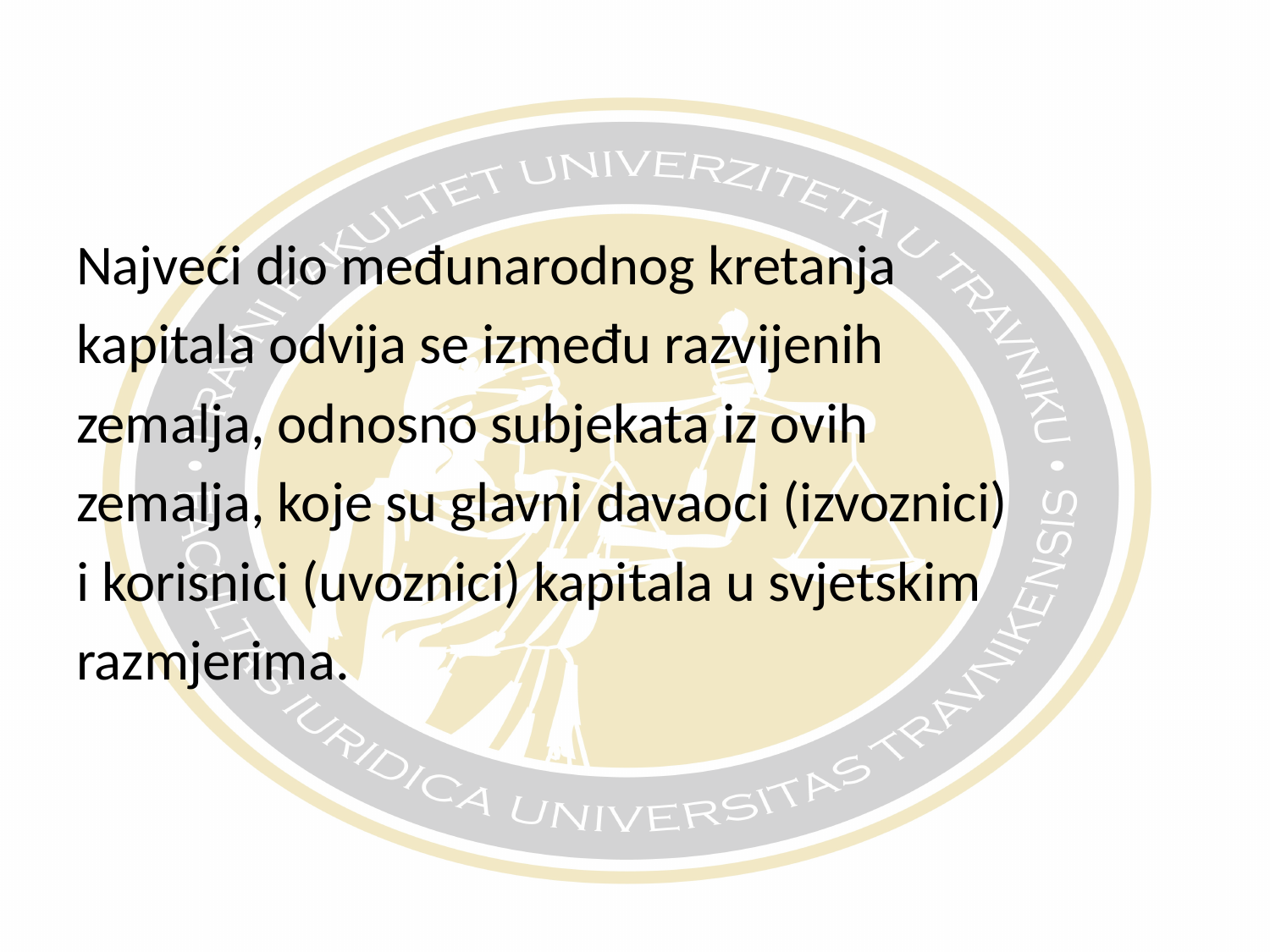

Najveći dio međunarodnog kretanja
kapitala odvija se između razvijenih
zemalja, odnosno subjekata iz ovih
zemalja, koje su glavni davaoci (izvoznici)
i korisnici (uvoznici) kapitala u svjetskim
razmjerima.